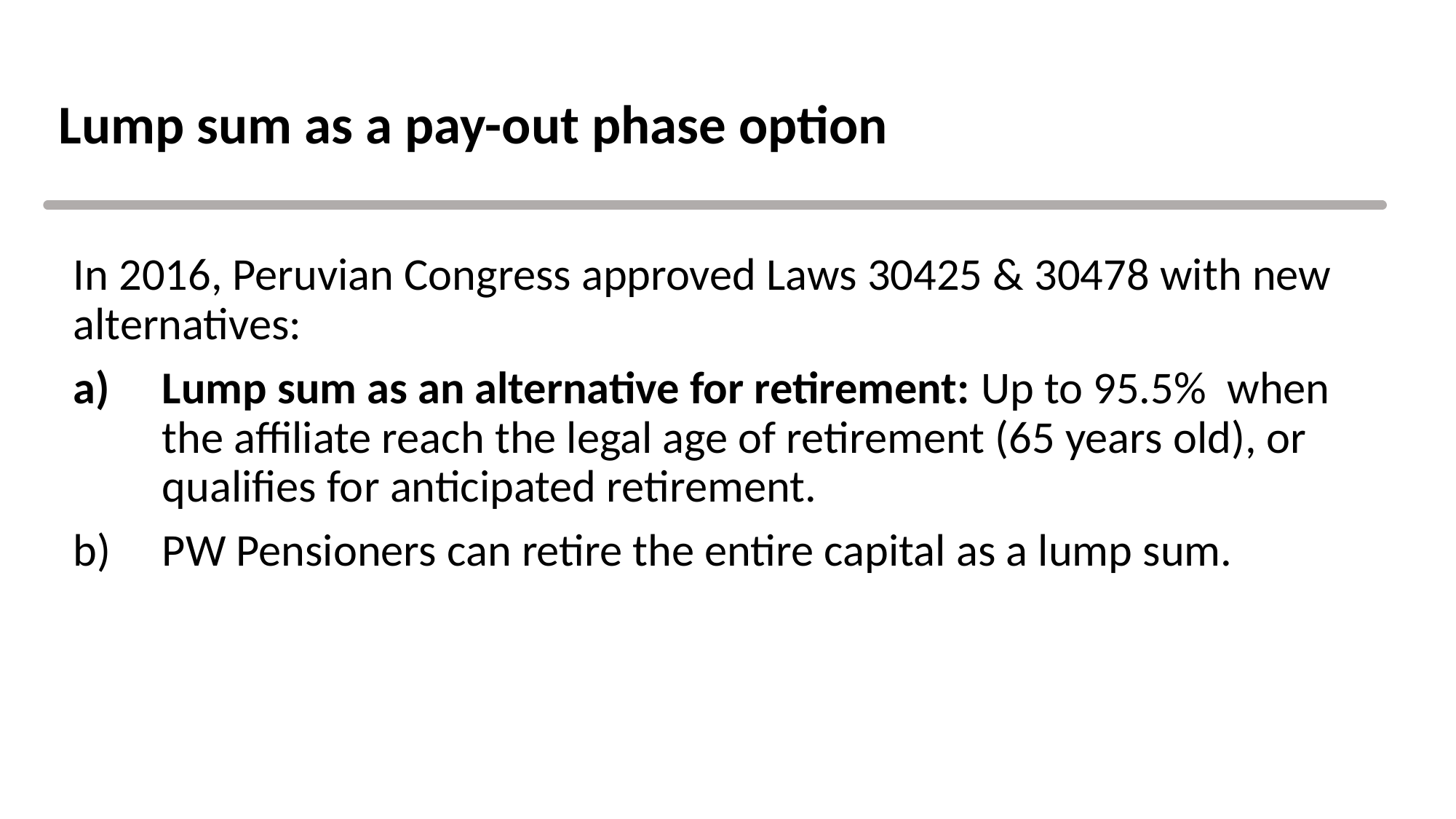

# Lump sum as a pay-out phase option
In 2016, Peruvian Congress approved Laws 30425 & 30478 with new alternatives:
Lump sum as an alternative for retirement: Up to 95.5%  when the affiliate reach the legal age of retirement (65 years old), or qualifies for anticipated retirement.
PW Pensioners can retire the entire capital as a lump sum.